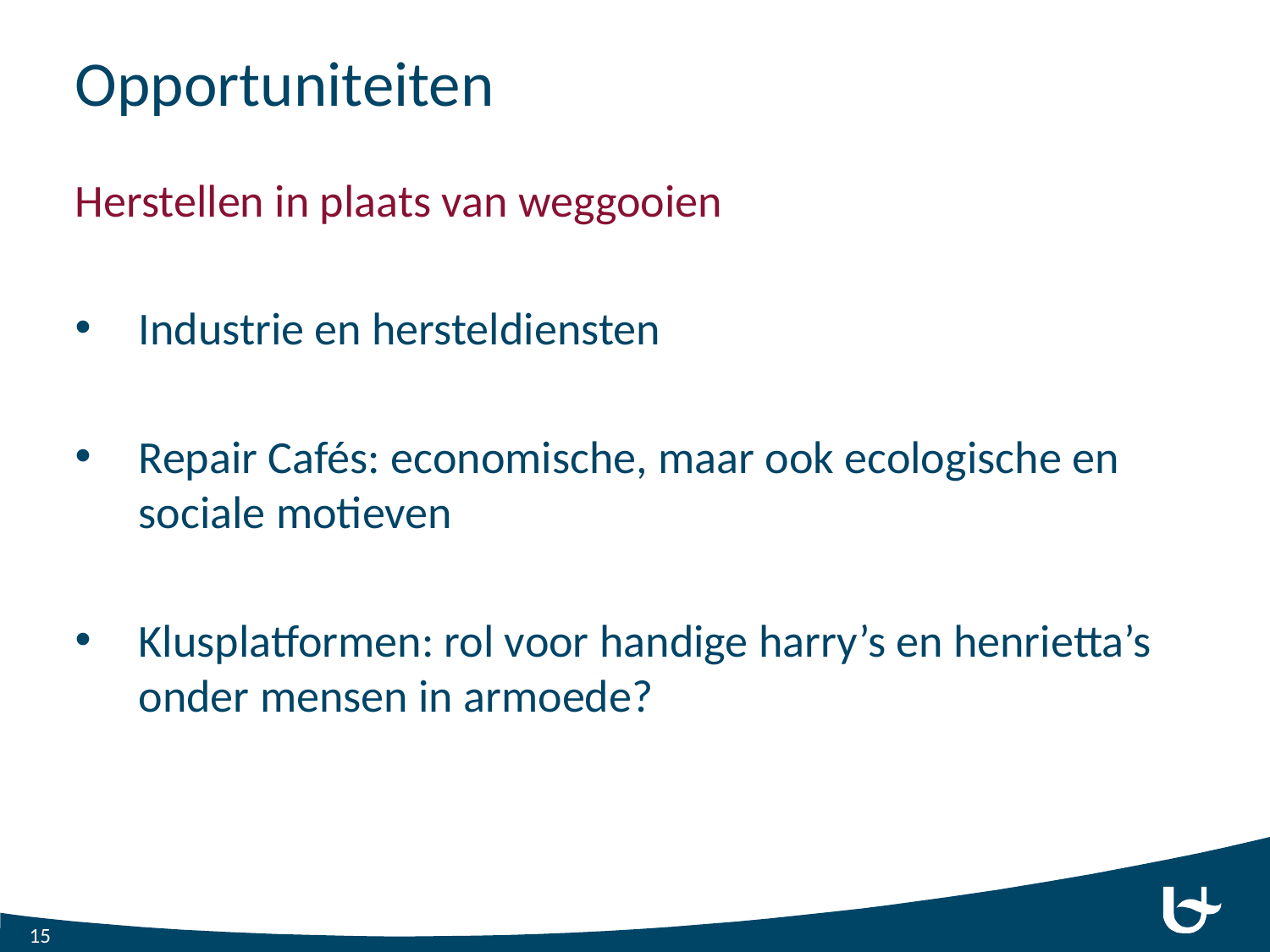

# Opportuniteiten
Herstellen in plaats van weggooien

Industrie en hersteldiensten

Repair Cafés: economische, maar ook ecologische en sociale motieven

Klusplatformen: rol voor handige harry’s en henrietta’s onder mensen in armoede?

15